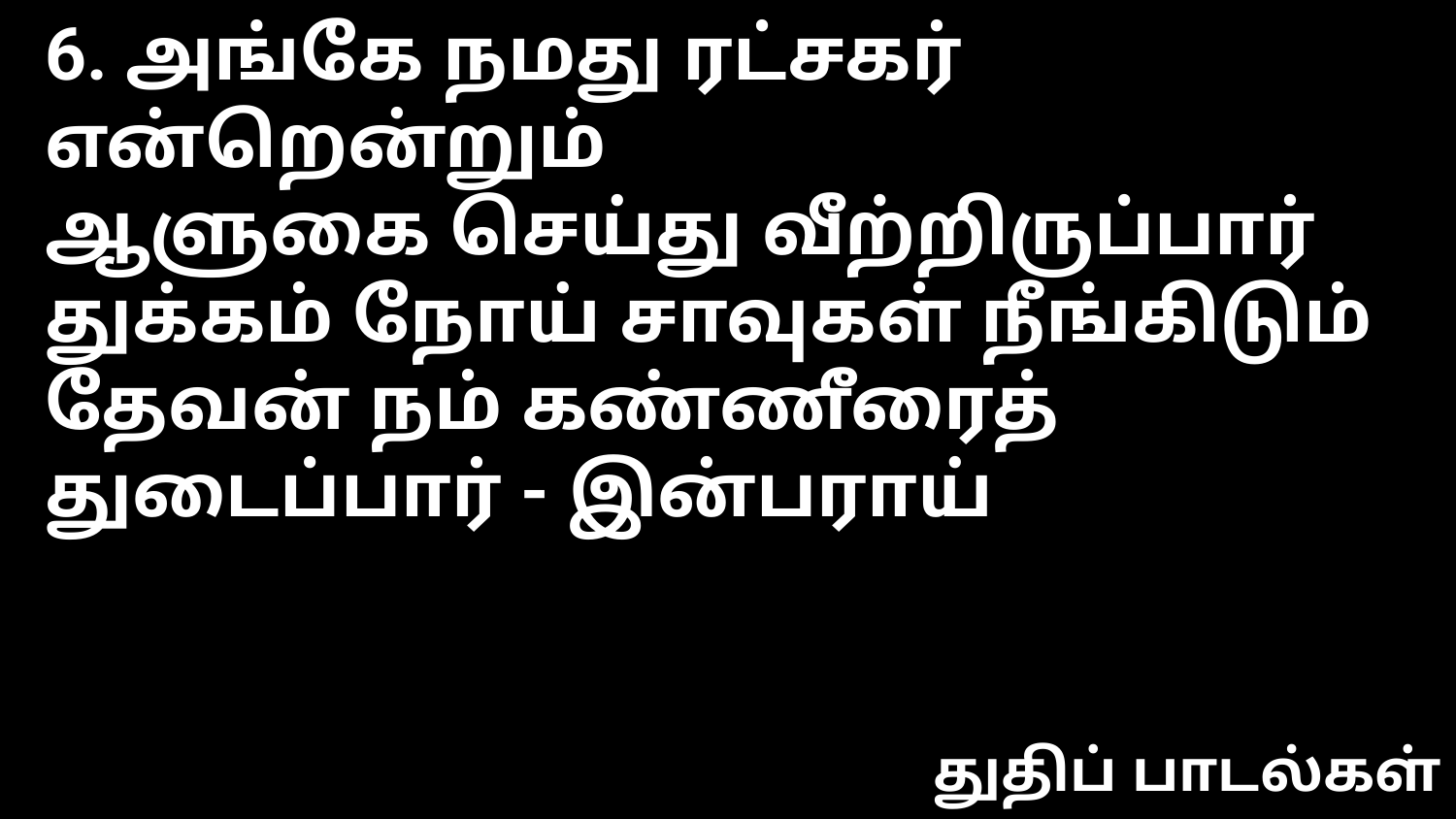

6. அங்கே நமது ரட்சகர் என்றென்றும்
ஆளுகை செய்து வீற்றிருப்பார்
துக்கம் நோய் சாவுகள் நீங்கிடும்
தேவன் நம் கண்ணீரைத் துடைப்பார் - இன்பராய்

துதிப் பாடல்கள்